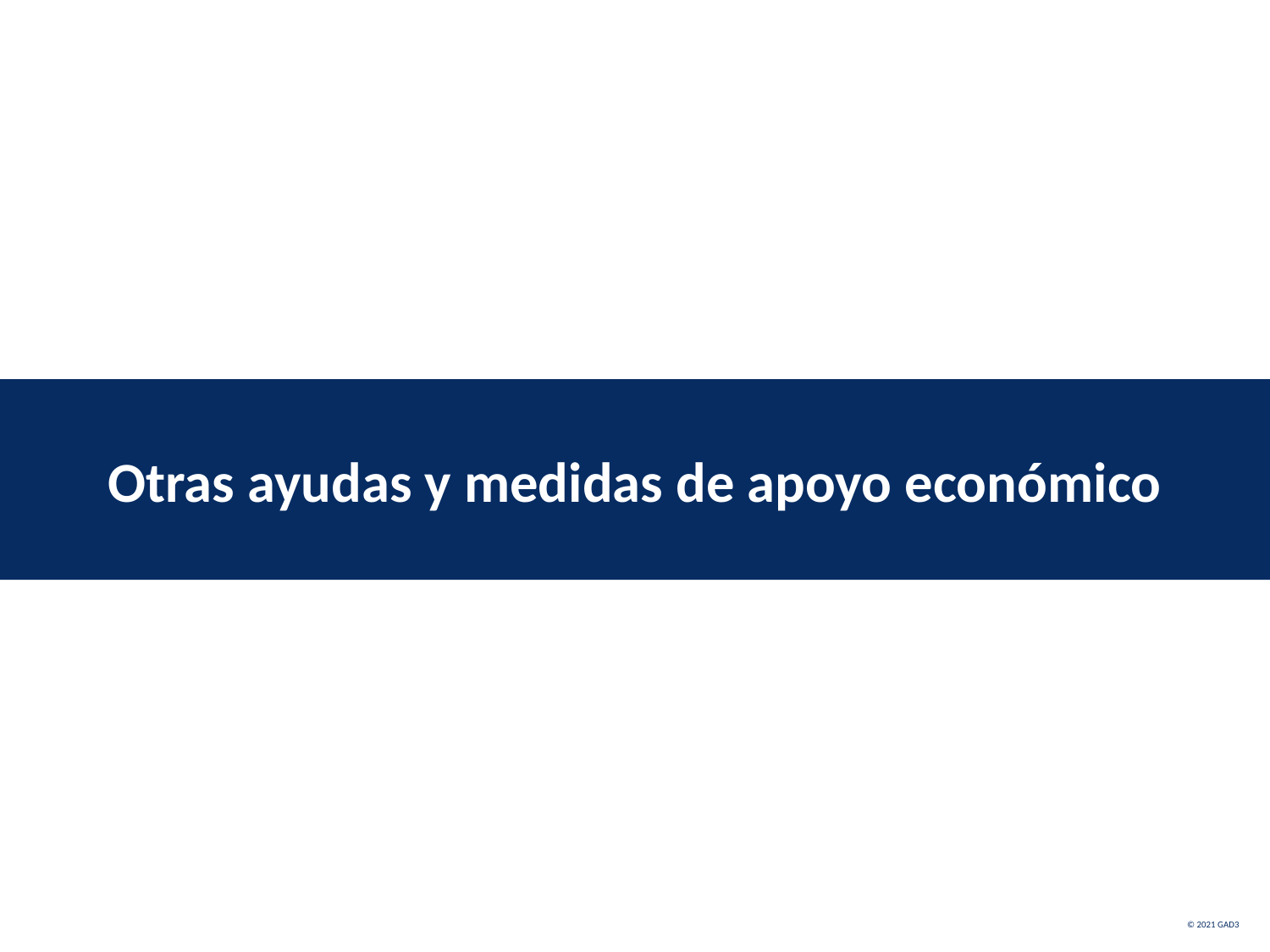

Otras ayudas y medidas de apoyo económico
© 2021 GAD3